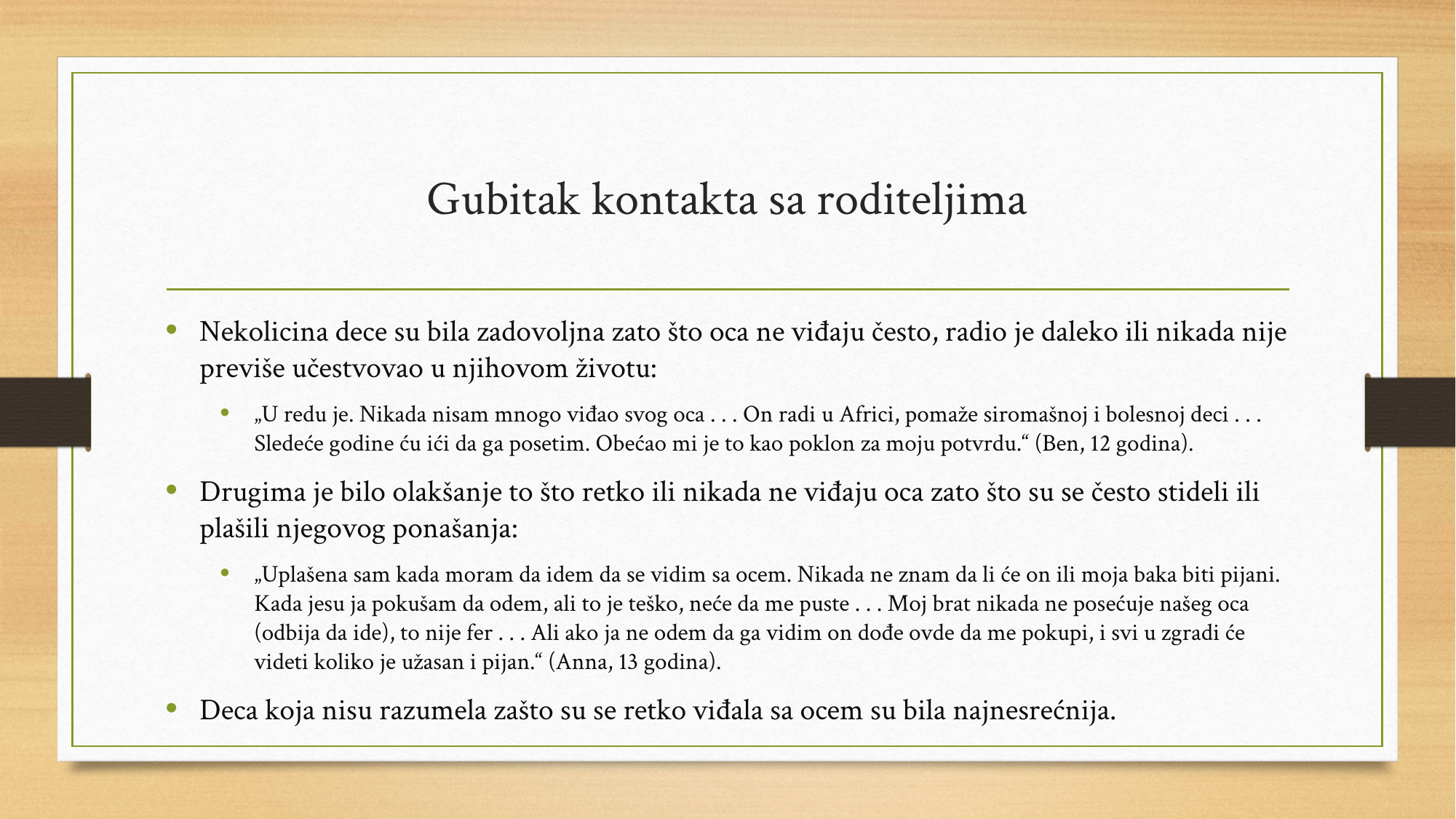

# Gubitak kontakta sa roditeljima
Nekolicina dece su bila zadovoljna zato što oca ne viđaju često, radio je daleko ili nikada nije previše učestvovao u njihovom životu:
„U redu je. Nikada nisam mnogo viđao svog oca . . . On radi u Africi, pomaže siromašnoj i bolesnoj deci . . . Sledeće godine ću ići da ga posetim. Obećao mi je to kao poklon za moju potvrdu.“ (Ben, 12 godina).
Drugima je bilo olakšanje to što retko ili nikada ne viđaju oca zato što su se često stideli ili plašili njegovog ponašanja:
„Uplašena sam kada moram da idem da se vidim sa ocem. Nikada ne znam da li će on ili moja baka biti pijani. Kada jesu ja pokušam da odem, ali to je teško, neće da me puste . . . Moj brat nikada ne posećuje našeg oca (odbija da ide), to nije fer . . . Ali ako ja ne odem da ga vidim on dođe ovde da me pokupi, i svi u zgradi će videti koliko je užasan i pijan.“ (Anna, 13 godina).
Deca koja nisu razumela zašto su se retko viđala sa ocem su bila najnesrećnija.